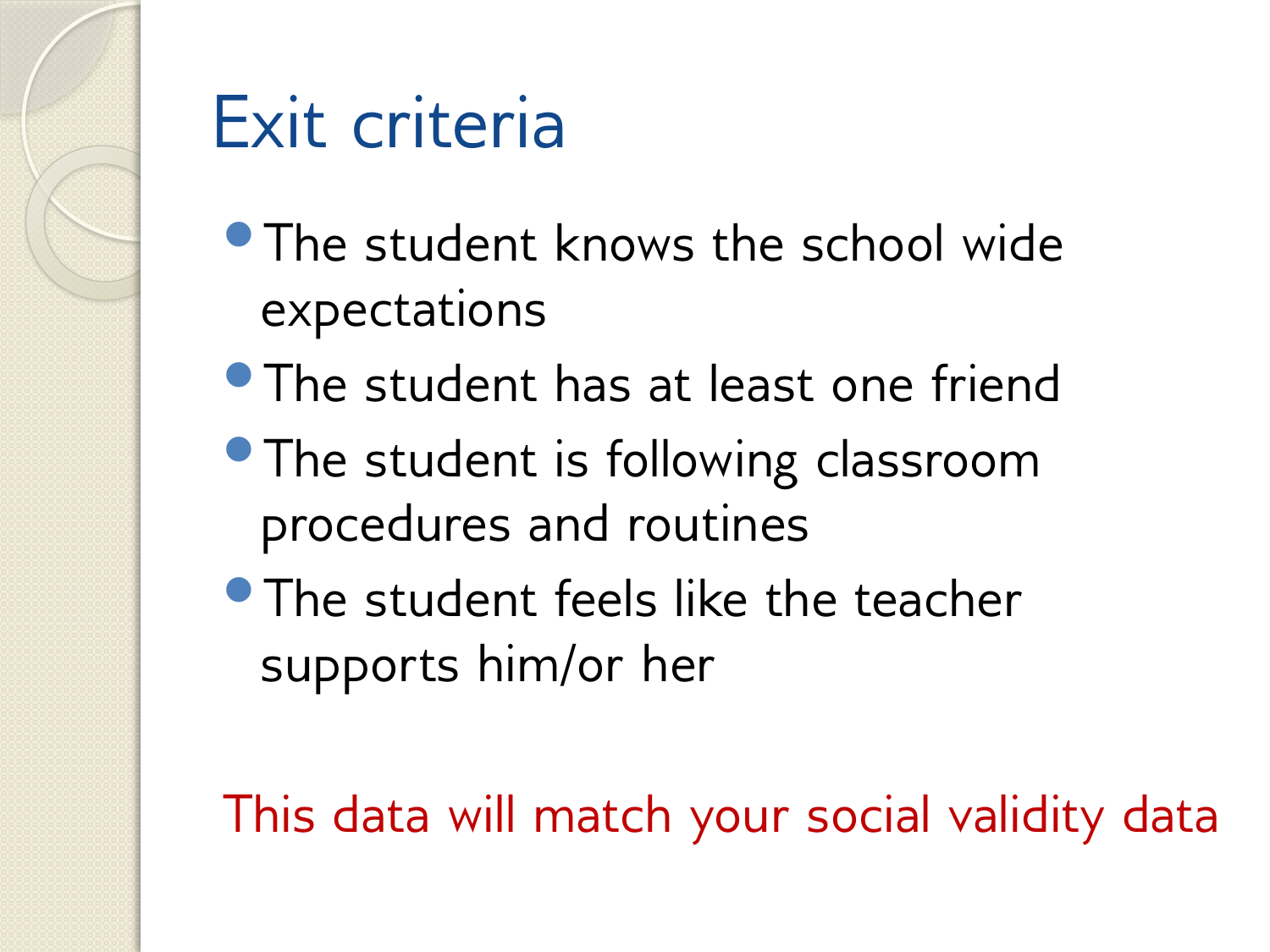

# Exit criteria
The student knows the school wide expectations
The student has at least one friend
The student is following classroom procedures and routines
The student feels like the teacher supports him/or her

This data will match your social validity data